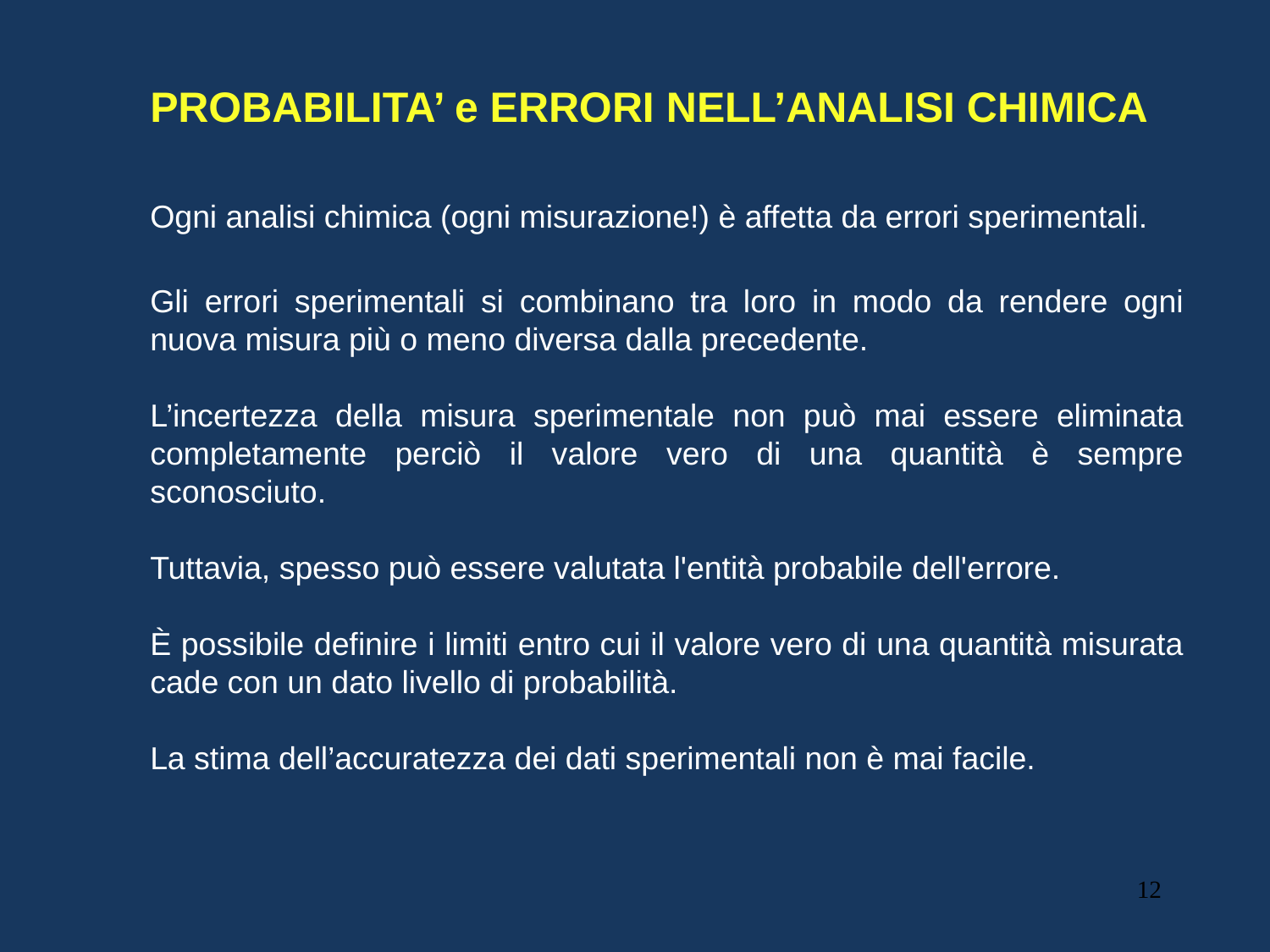

PROBABILITA’ e ERRORI NELL’ANALISI CHIMICA
Ogni analisi chimica (ogni misurazione!) è affetta da errori sperimentali.
Gli errori sperimentali si combinano tra loro in modo da rendere ogni nuova misura più o meno diversa dalla precedente.

L’incertezza della misura sperimentale non può mai essere eliminata completamente perciò il valore vero di una quantità è sempre sconosciuto.

Tuttavia, spesso può essere valutata l'entità probabile dell'errore.

È possibile definire i limiti entro cui il valore vero di una quantità misurata cade con un dato livello di probabilità.

La stima dell’accuratezza dei dati sperimentali non è mai facile.
12